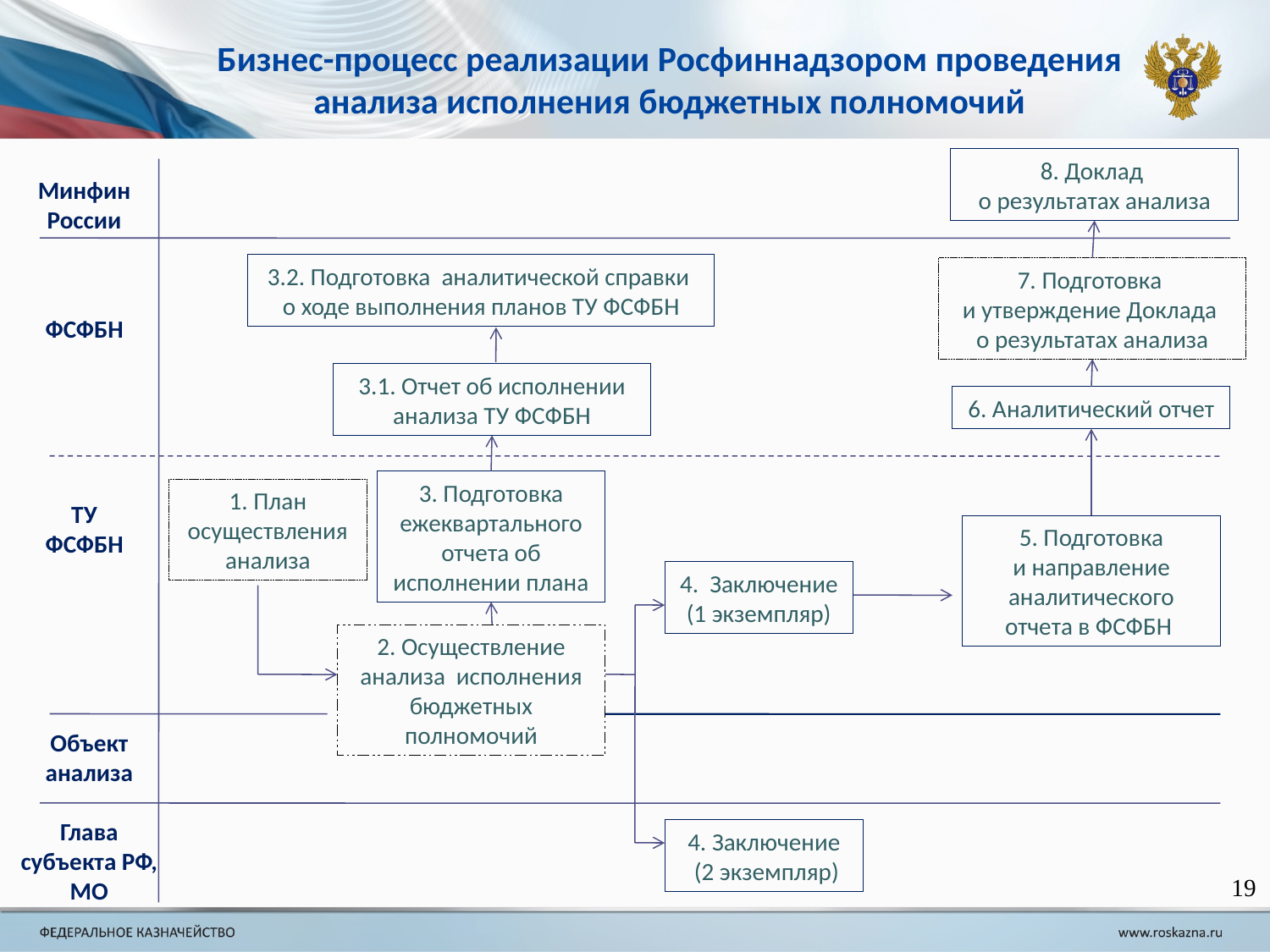

Бизнес-процесс реализации Росфиннадзором проведения анализа исполнения бюджетных полномочий
8. Доклад
о результатах анализа
Минфин России
3.2. Подготовка  аналитической справки
о ходе выполнения планов ТУ ФСФБН
7. Подготовка
и утверждение Доклада
о результатах анализа
ФСФБН
3.1. Отчет об исполнении анализа ТУ ФСФБН
6. Аналитический отчет
3. Подготовка ежеквартального отчета об исполнении плана
1. План осуществления анализа
ТУ ФСФБН
5. Подготовка
и направление аналитического отчета в ФСФБН
4.  Заключение (1 экземпляр)
2. Осуществление анализа  исполнения бюджетных полномочий
Объект анализа
Глава субъекта РФ, МО
4. Заключение
 (2 экземпляр)
19